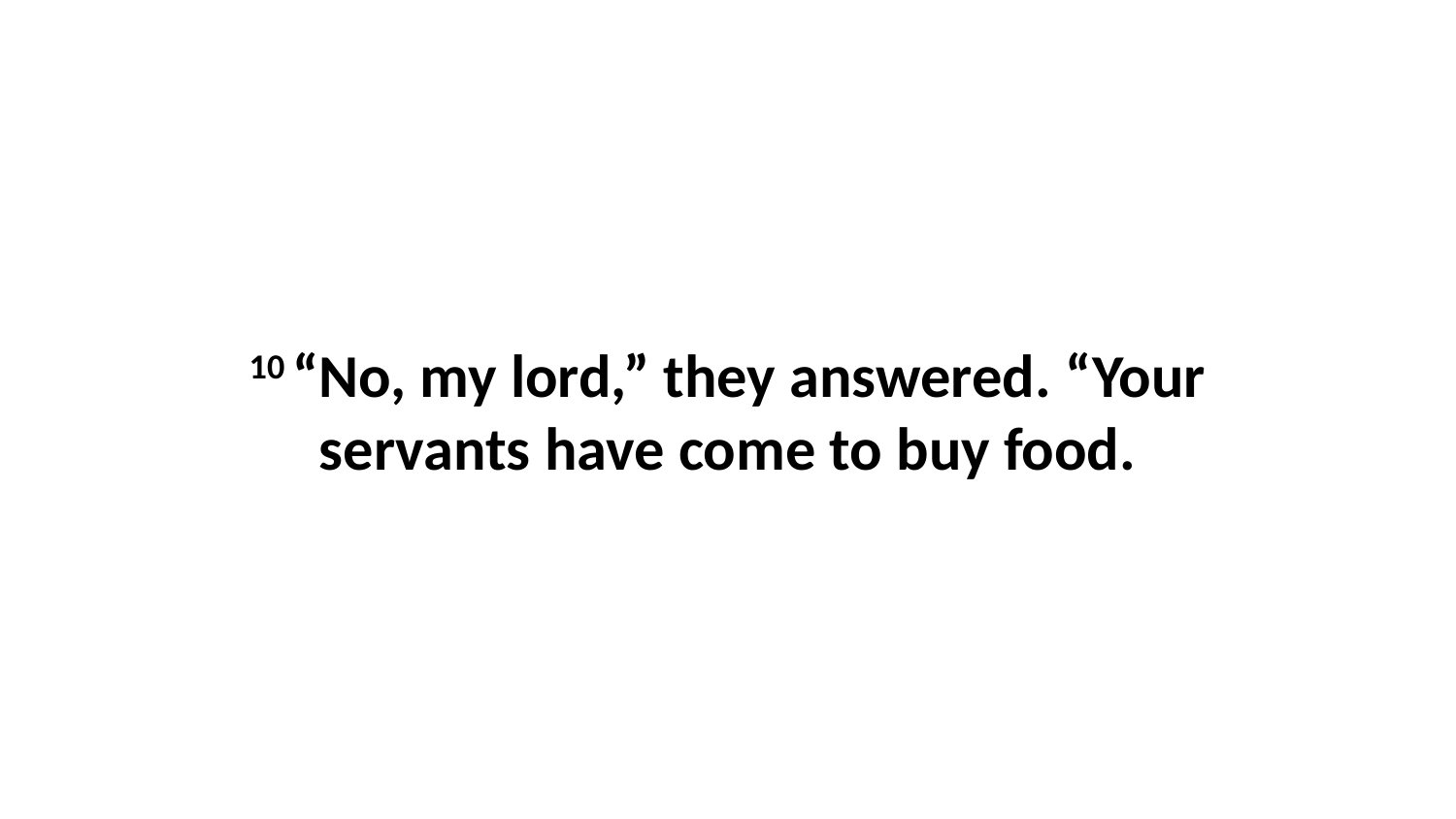

10 “No, my lord,” they answered. “Your servants have come to buy food.